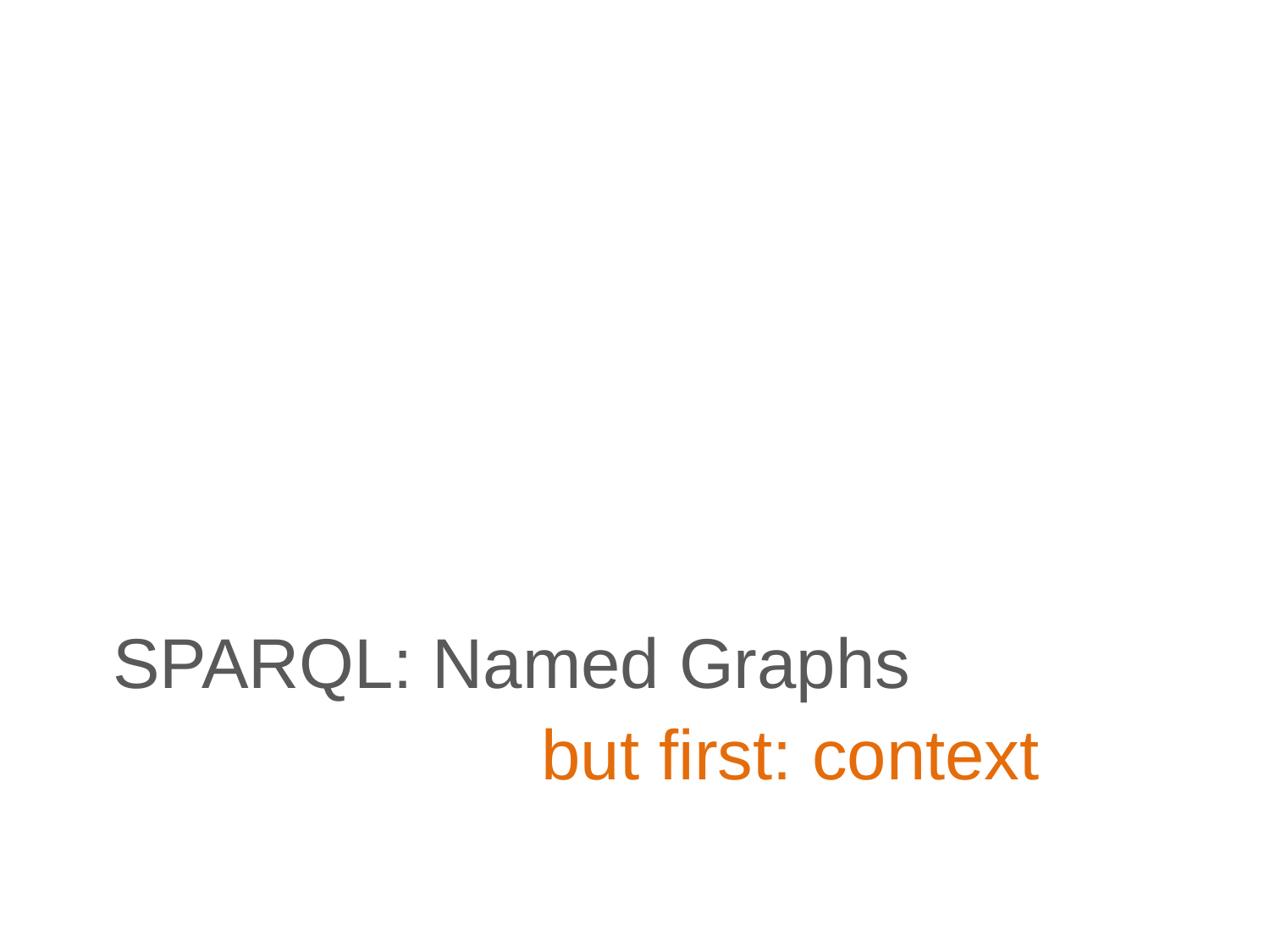

# SPARQL: Named Graphs
but first: context